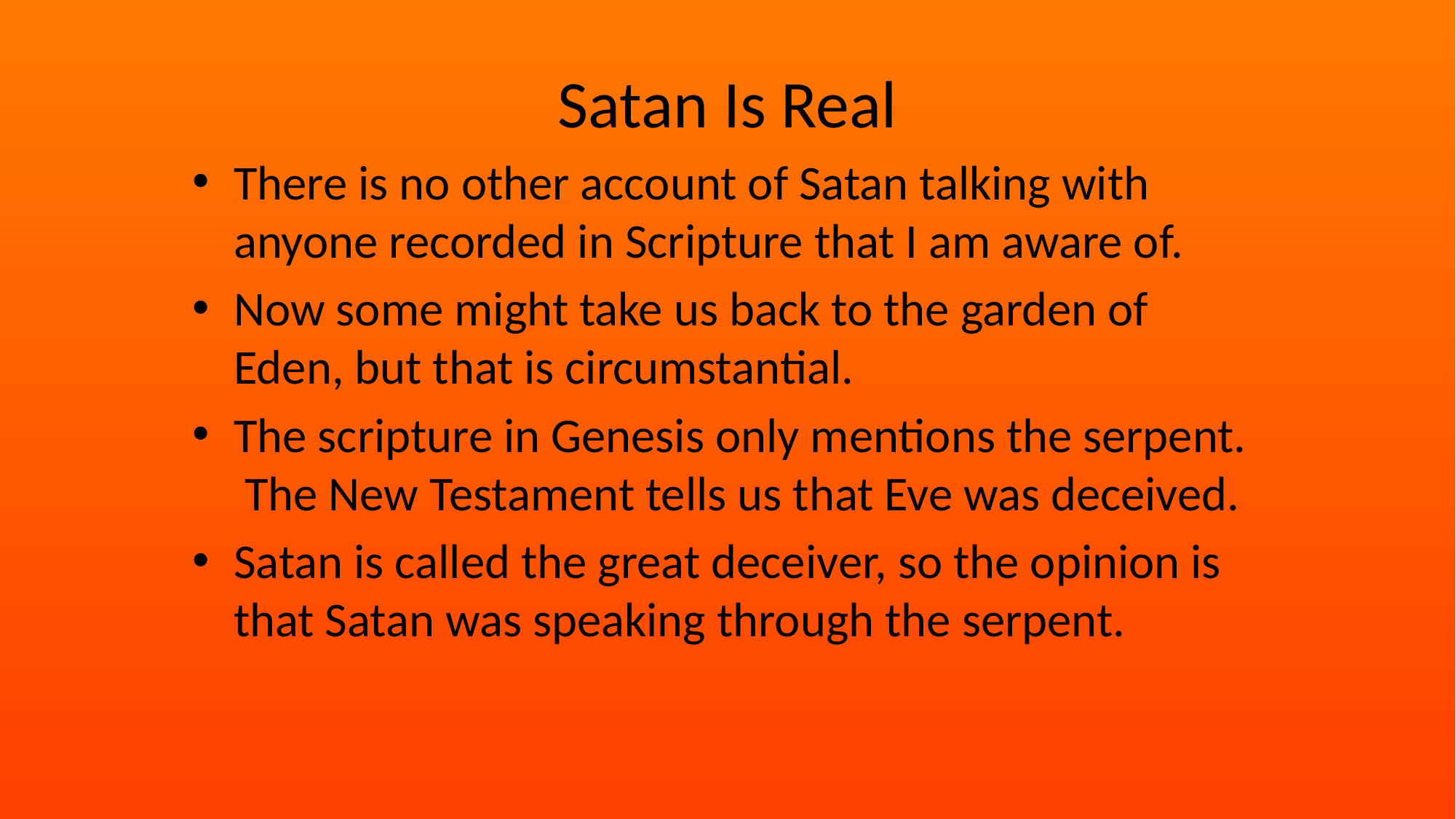

# Satan Is Real
There is no other account of Satan talking with anyone recorded in Scripture that I am aware of.
Now some might take us back to the garden of Eden, but that is circumstantial.
The scripture in Genesis only mentions the serpent.  The New Testament tells us that Eve was deceived.
Satan is called the great deceiver, so the opinion is that Satan was speaking through the serpent.